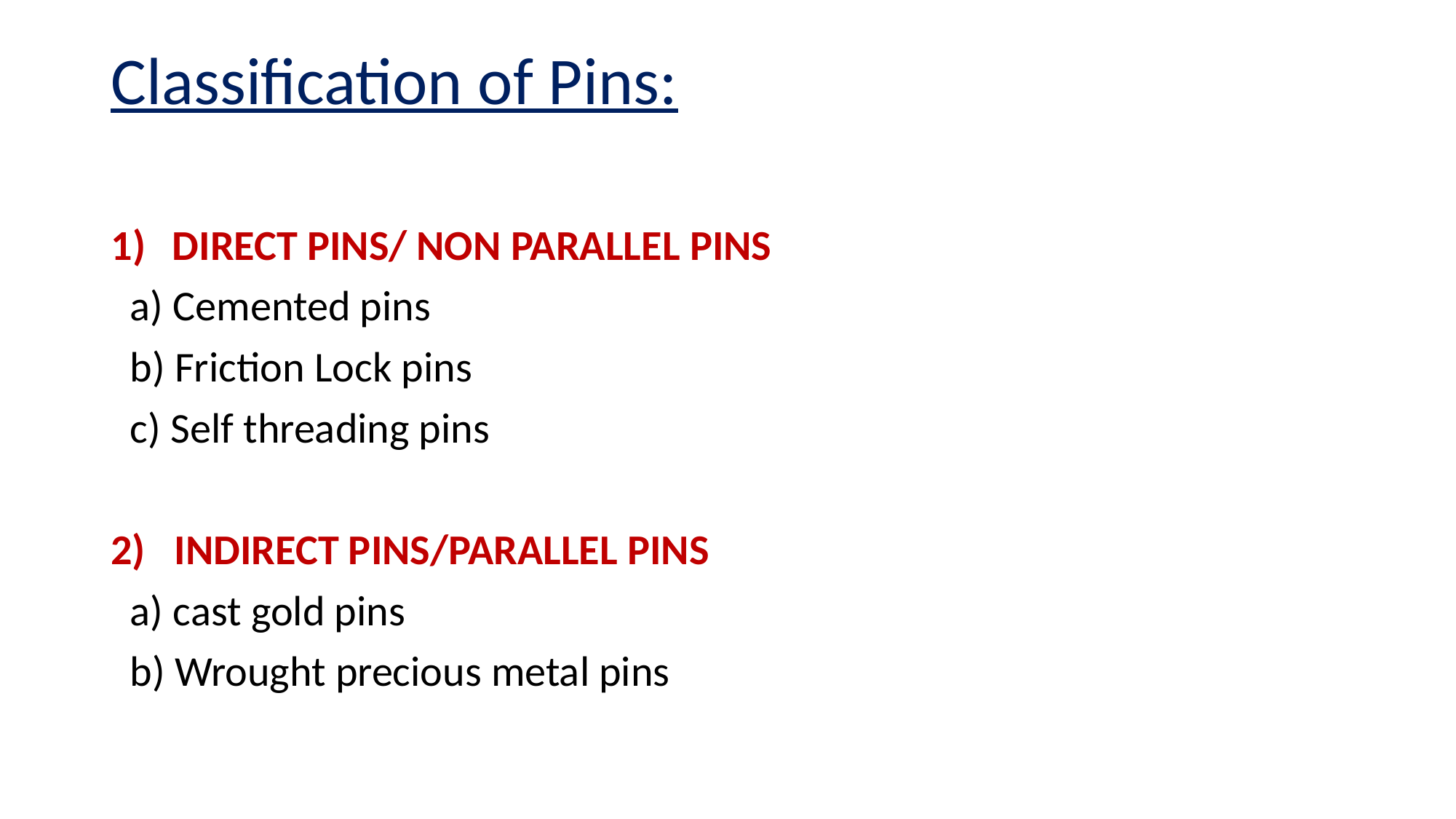

# Classification of Pins:
DIRECT PINS/ NON PARALLEL PINS
  a) Cemented pins
  b) Friction Lock pins
  c) Self threading pins

2)   INDIRECT PINS/PARALLEL PINS
  a) cast gold pins
  b) Wrought precious metal pins